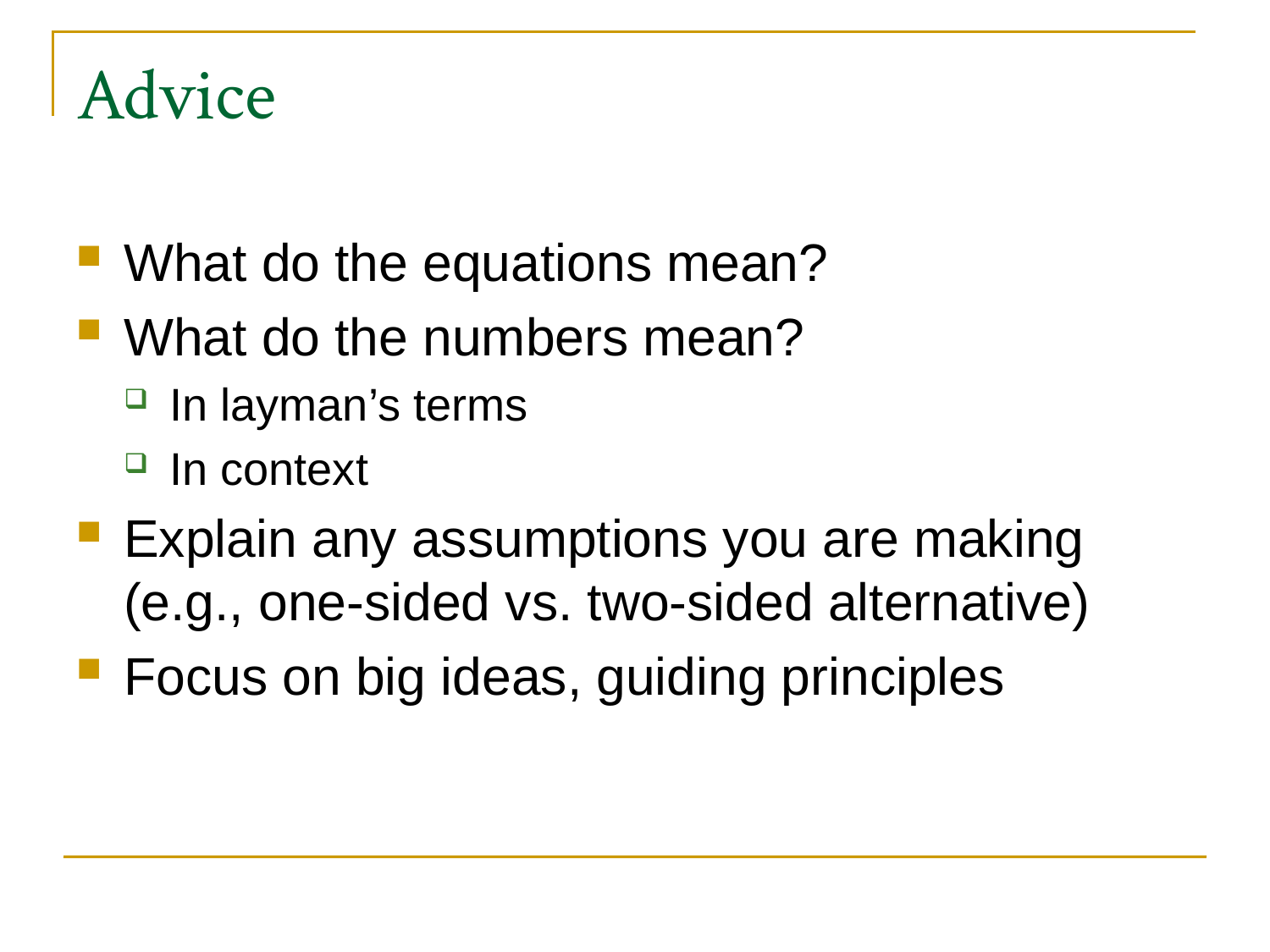

# Advice
What do the equations mean?
What do the numbers mean?
In layman’s terms
In context
Explain any assumptions you are making (e.g., one-sided vs. two-sided alternative)
Focus on big ideas, guiding principles